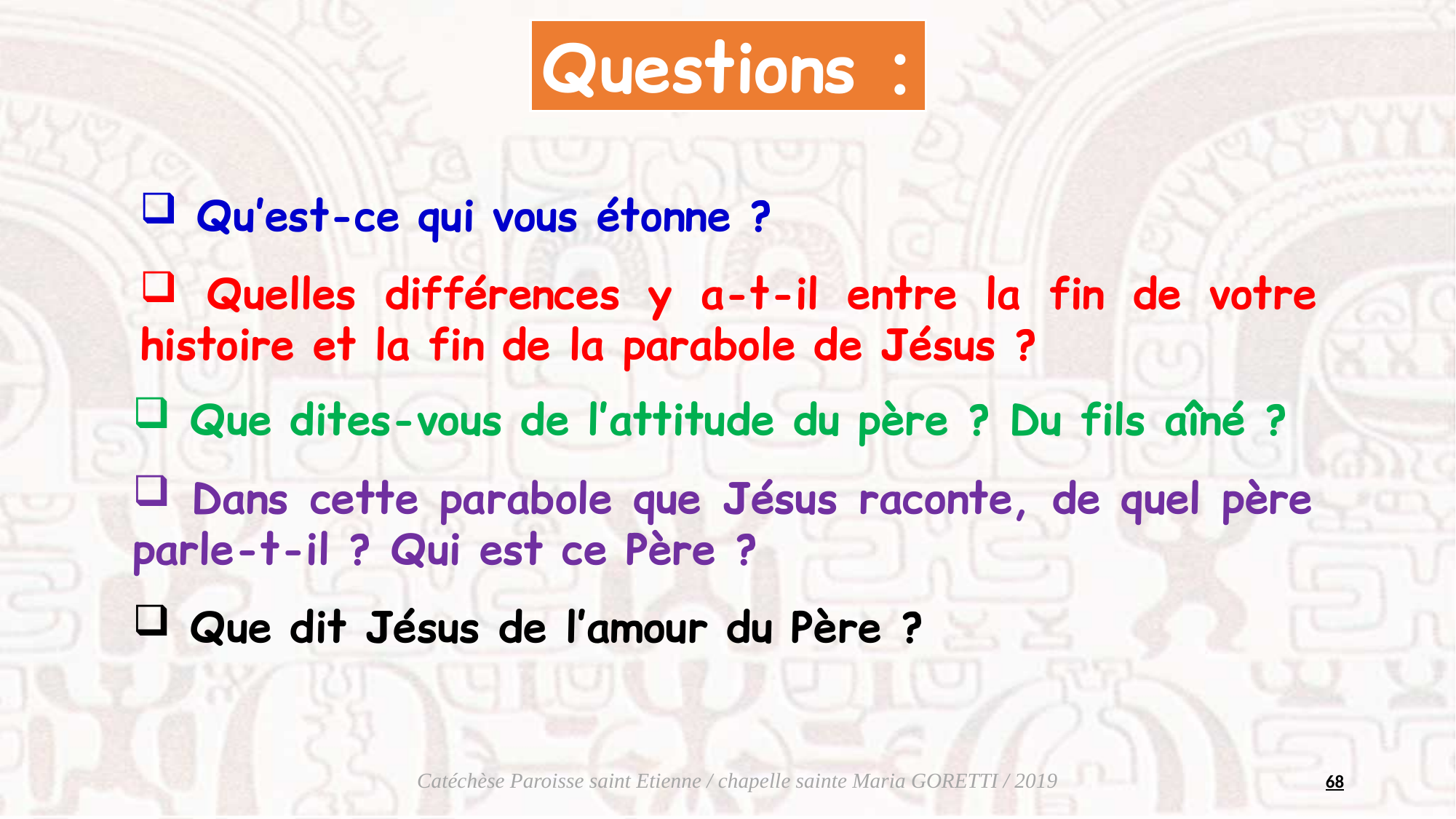

Questions :
 Qu’est-ce qui vous étonne ?
 Quelles différences y a-t-il entre la fin de votre histoire et la fin de la parabole de Jésus ?
 Que dites-vous de l’attitude du père ? Du fils aîné ?
 Dans cette parabole que Jésus raconte, de quel père parle-t-il ? Qui est ce Père ?
 Que dit Jésus de l’amour du Père ?
68
Catéchèse Paroisse saint Etienne / chapelle sainte Maria GORETTI / 2019